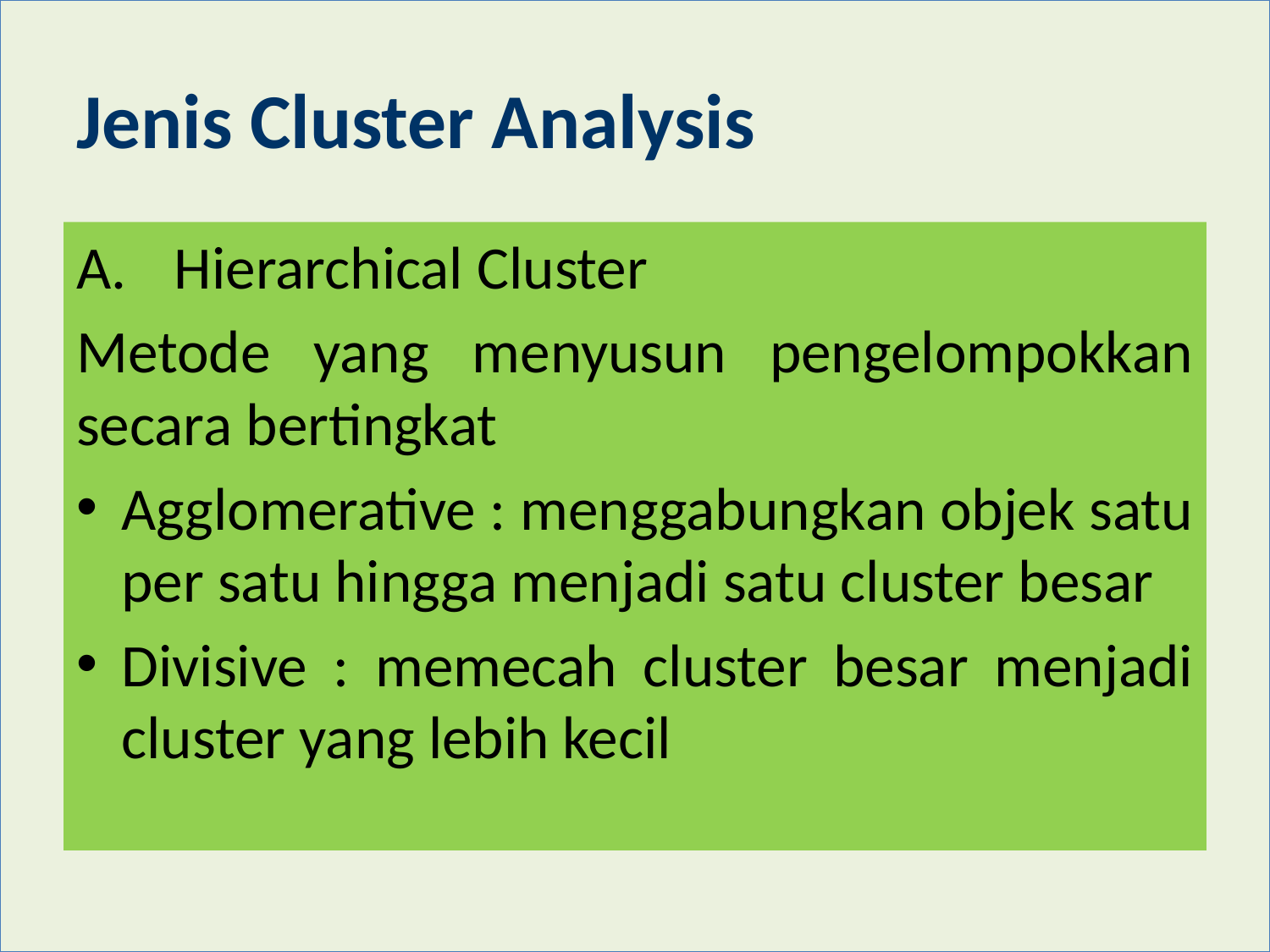

# Jenis Cluster Analysis
Hierarchical Cluster
Metode yang menyusun pengelompokkan secara bertingkat
Agglomerative : menggabungkan objek satu per satu hingga menjadi satu cluster besar
Divisive : memecah cluster besar menjadi cluster yang lebih kecil